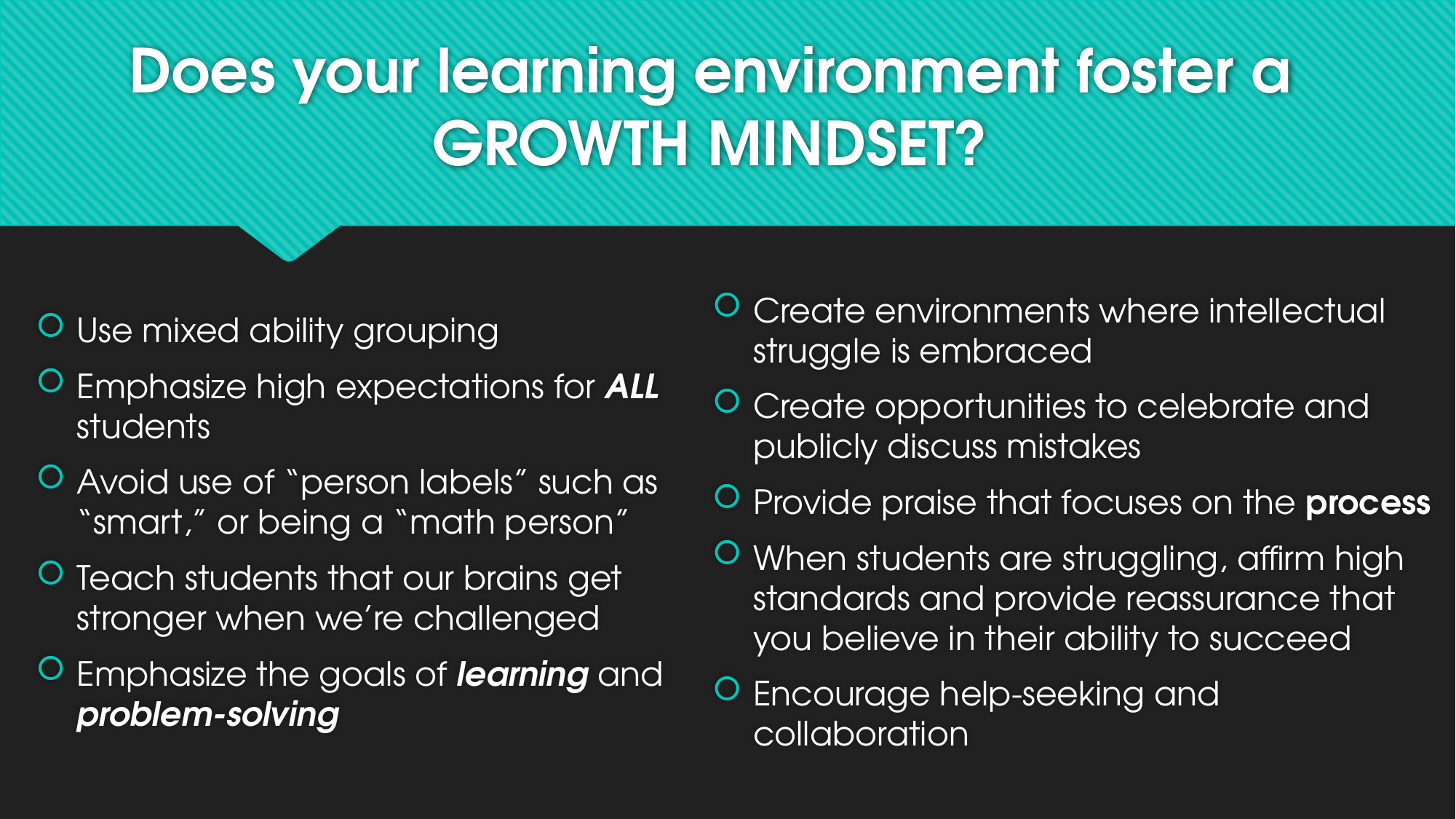

# Does your learning environment foster a GROWTH MINDSET?
Use mixed ability grouping
Emphasize high expectations for ALL students
Avoid use of “person labels” such as “smart,” or being a “math person”
Teach students that our brains get stronger when we’re challenged
Emphasize the goals of learning and problem-solving
Create environments where intellectual struggle is embraced
Create opportunities to celebrate and publicly discuss mistakes
Provide praise that focuses on the process
When students are struggling, affirm high standards and provide reassurance that you believe in their ability to succeed
Encourage help-seeking and collaboration